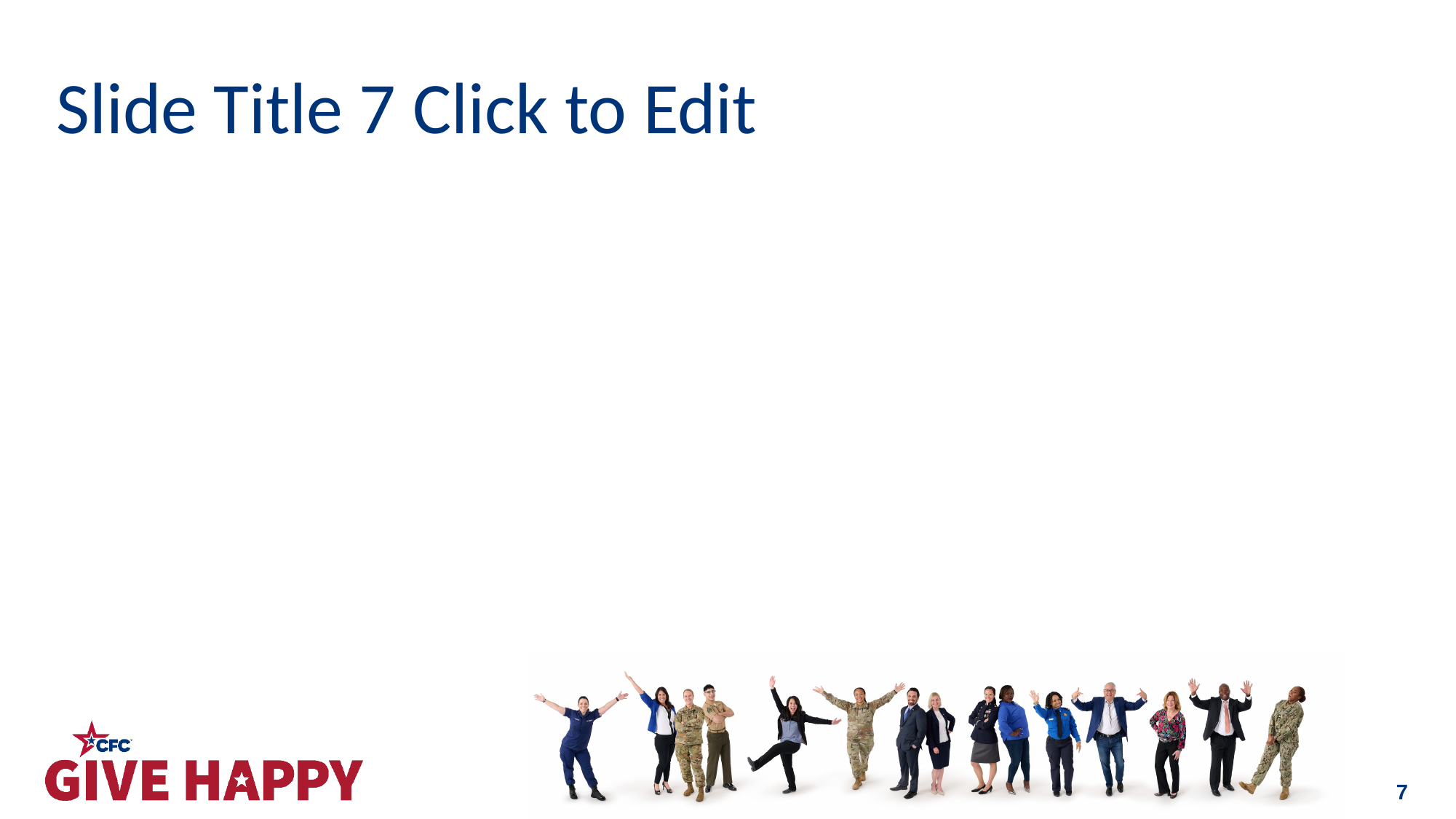

# Slide Title 7 Click to Edit